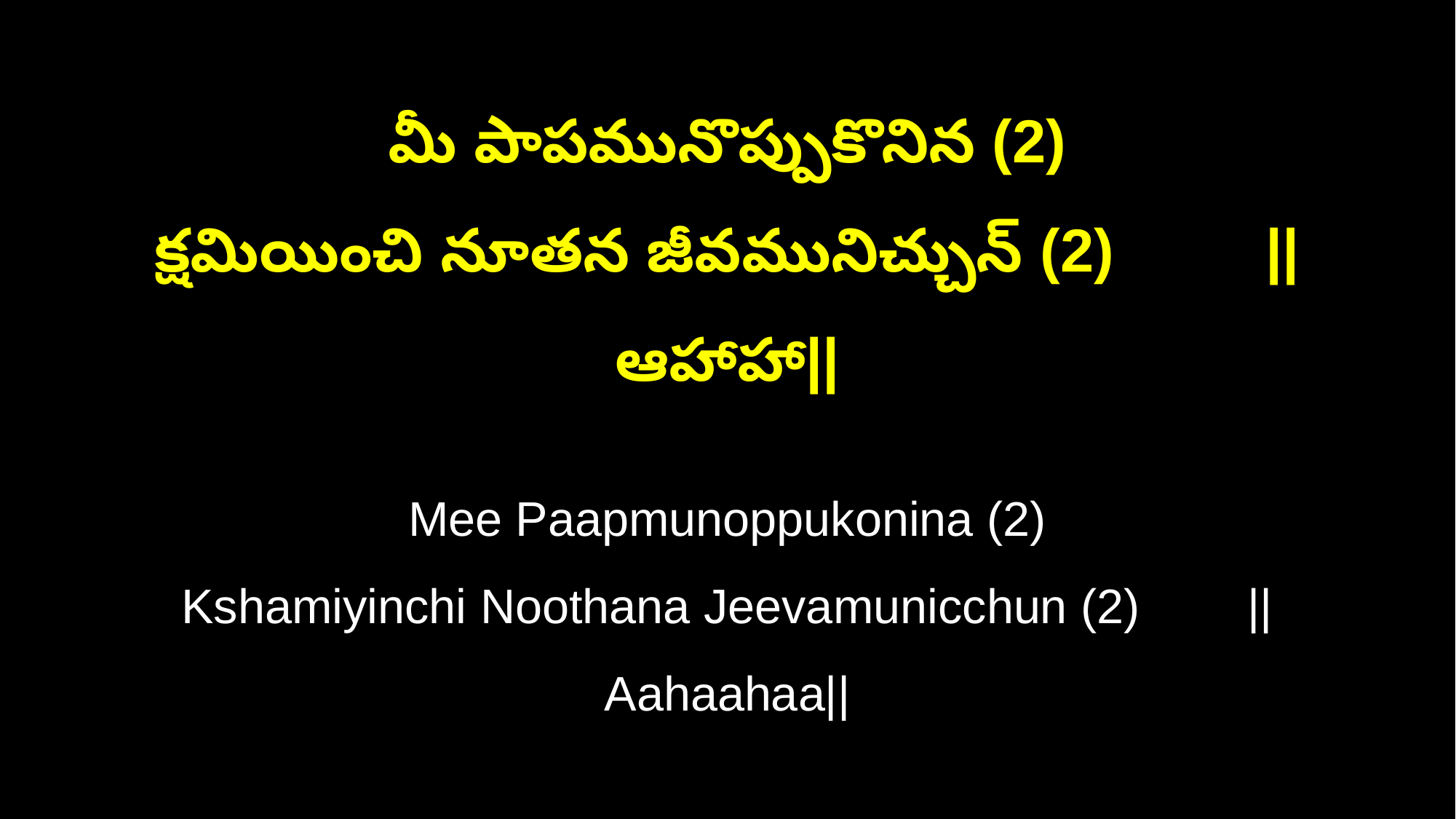

మీ పాపమునొప్పుకొనిన (2)
క్షమియించి నూతన జీవమునిచ్చున్ (2)         ||ఆహాహా||
Mee Paapmunoppukonina (2)
Kshamiyinchi Noothana Jeevamunicchun (2)        ||Aahaahaa||